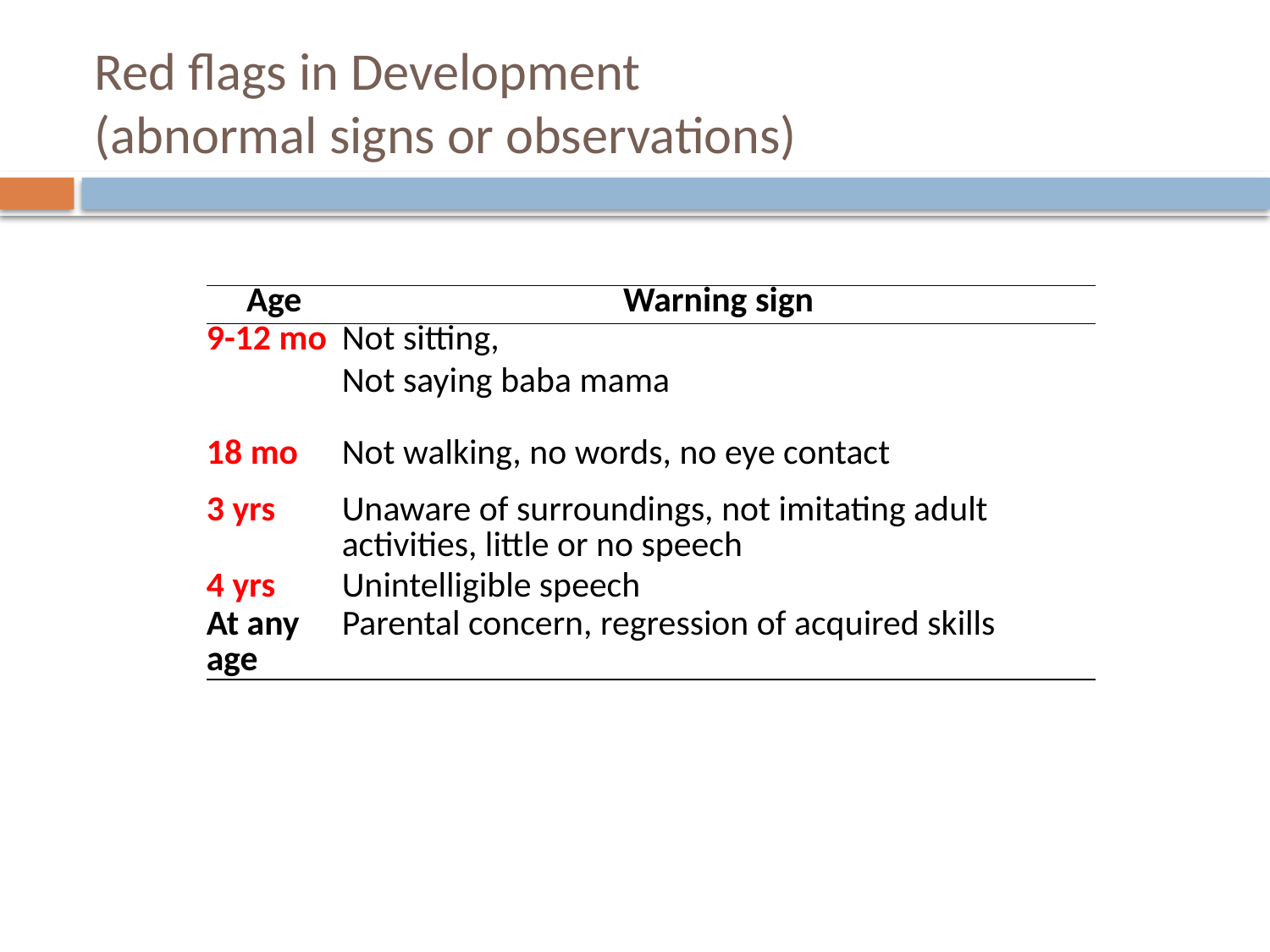

# Red flags in Development (abnormal signs or observations)
| Age | Warning sign |
| --- | --- |
| 9-12 mo | Not sitting, Not saying baba mama |
| 18 mo | Not walking, no words, no eye contact |
| 3 yrs | Unaware of surroundings, not imitating adult activities, little or no speech |
| 4 yrs | Unintelligible speech |
| At any age | Parental concern, regression of acquired skills |